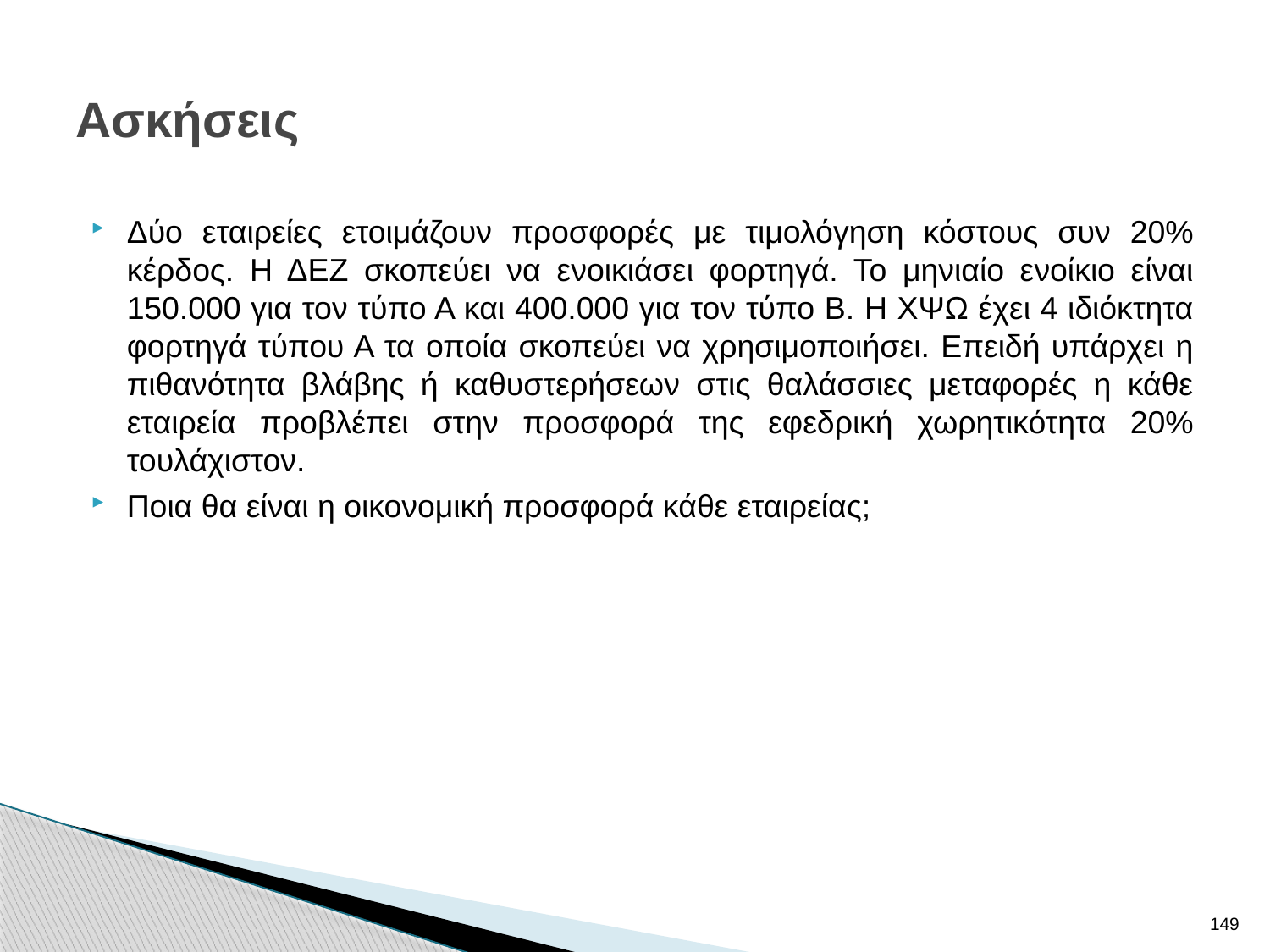

# Ασκήσεις
Δύο εταιρείες ετοιμάζουν προσφορές με τιμολόγηση κόστους συν 20% κέρδος. Η ΔΕΖ σκοπεύει να ενοικιάσει φορτηγά. Το μηνιαίο ενοίκιο είναι 150.000 για τον τύπο Α και 400.000 για τον τύπο Β. Η ΧΨΩ έχει 4 ιδιόκτητα φορτηγά τύπου Α τα οποία σκοπεύει να χρησιμοποιήσει. Επειδή υπάρχει η πιθανότητα βλάβης ή καθυστερήσεων στις θαλάσσιες μεταφορές η κάθε εταιρεία προβλέπει στην προσφορά της εφεδρική χωρητικότητα 20% τουλάχιστον.
Ποια θα είναι η οικονομική προσφορά κάθε εταιρείας;

149